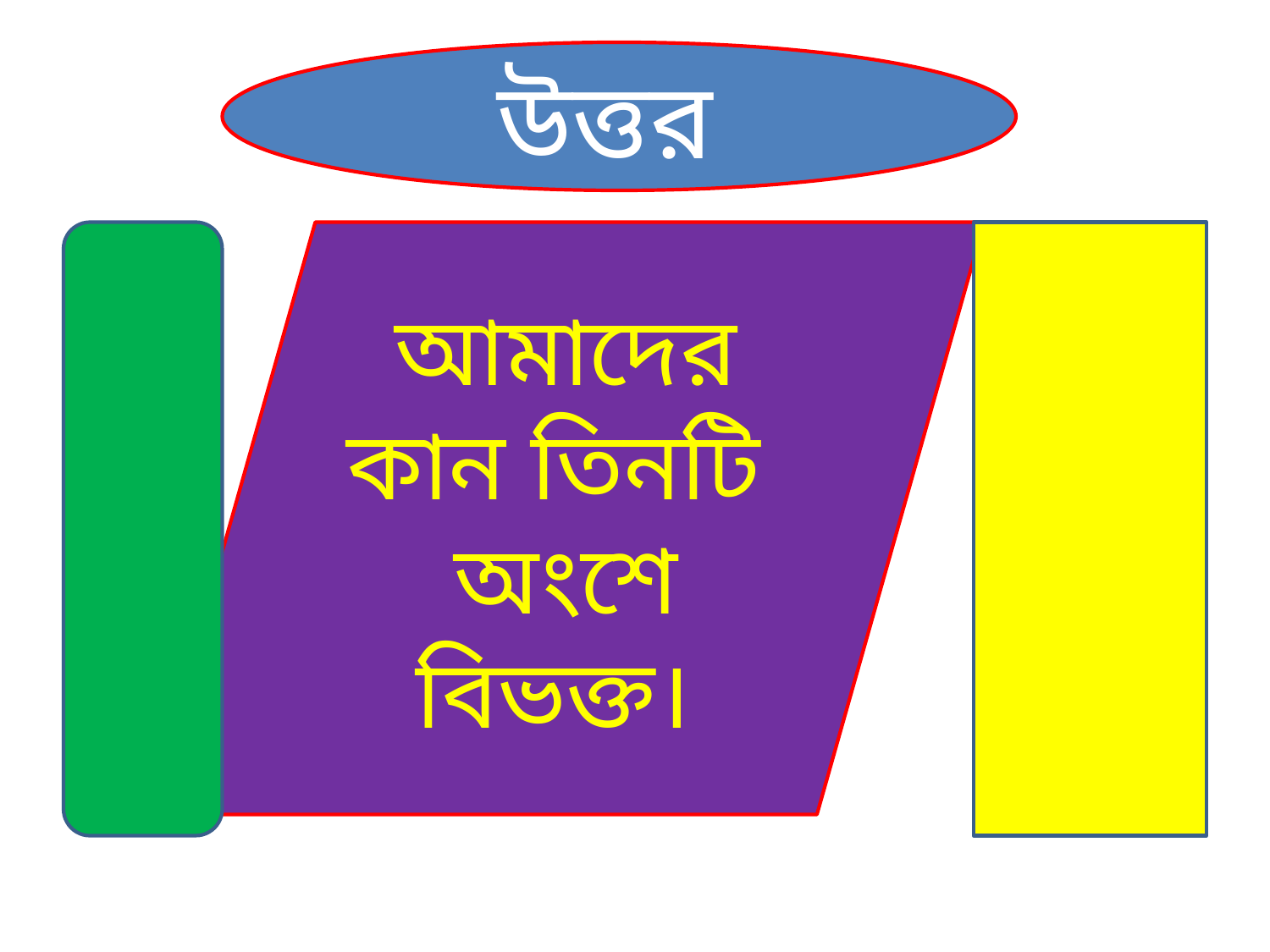

#
উত্তর

আমাদের কান তিনটি  অংশে বিভক্ত।